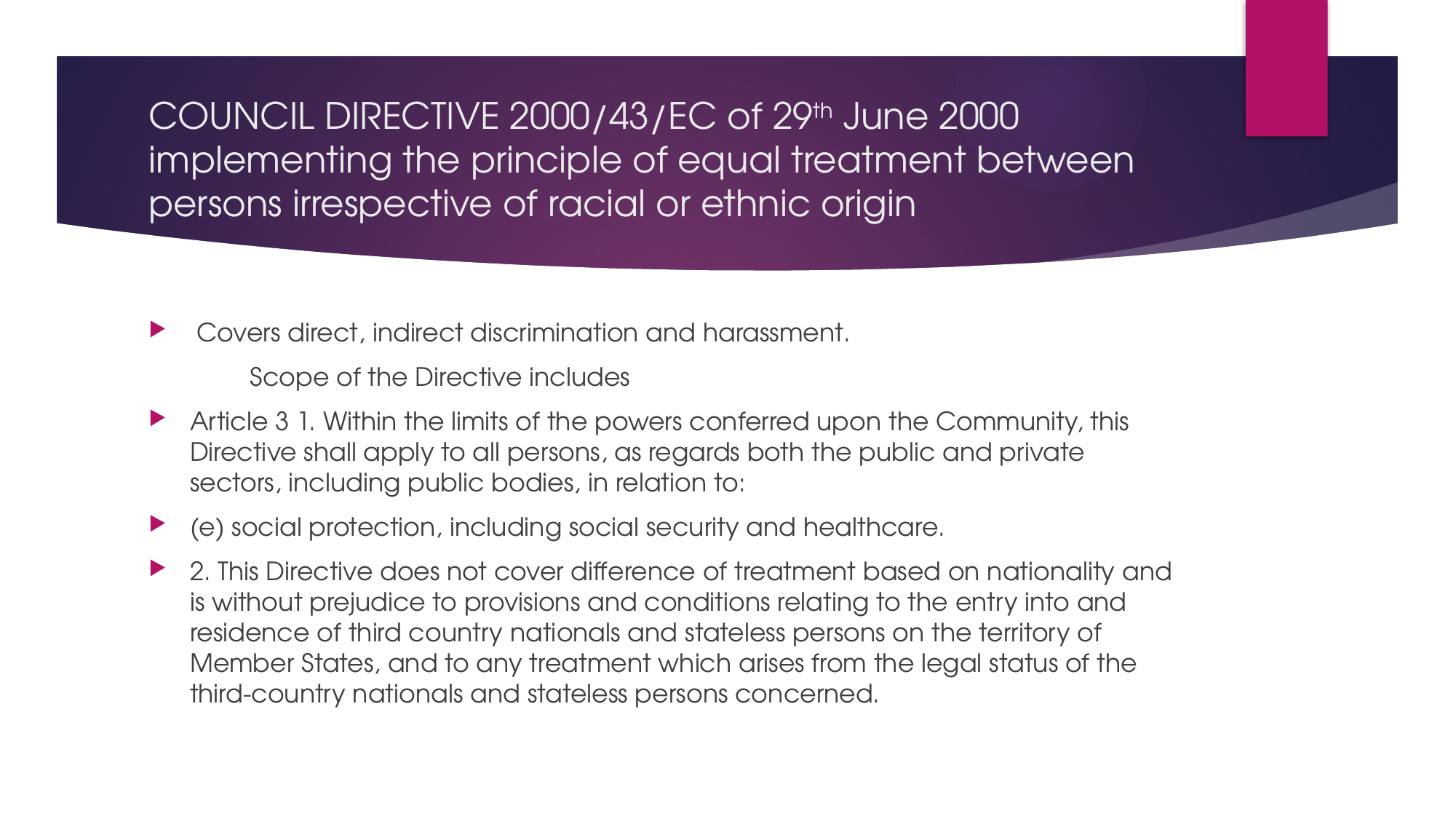

# COUNCIL DIRECTIVE 2000/43/EC of 29th June 2000 implementing the principle of equal treatment between persons irrespective of racial or ethnic origin
 Covers direct, indirect discrimination and harassment.
	Scope of the Directive includes
Article 3 1. Within the limits of the powers conferred upon the Community, this Directive shall apply to all persons, as regards both the public and private sectors, including public bodies, in relation to:
(e) social protection, including social security and healthcare.
2. This Directive does not cover difference of treatment based on nationality and is without prejudice to provisions and conditions relating to the entry into and residence of third country nationals and stateless persons on the territory of Member States, and to any treatment which arises from the legal status of the third-country nationals and stateless persons concerned.